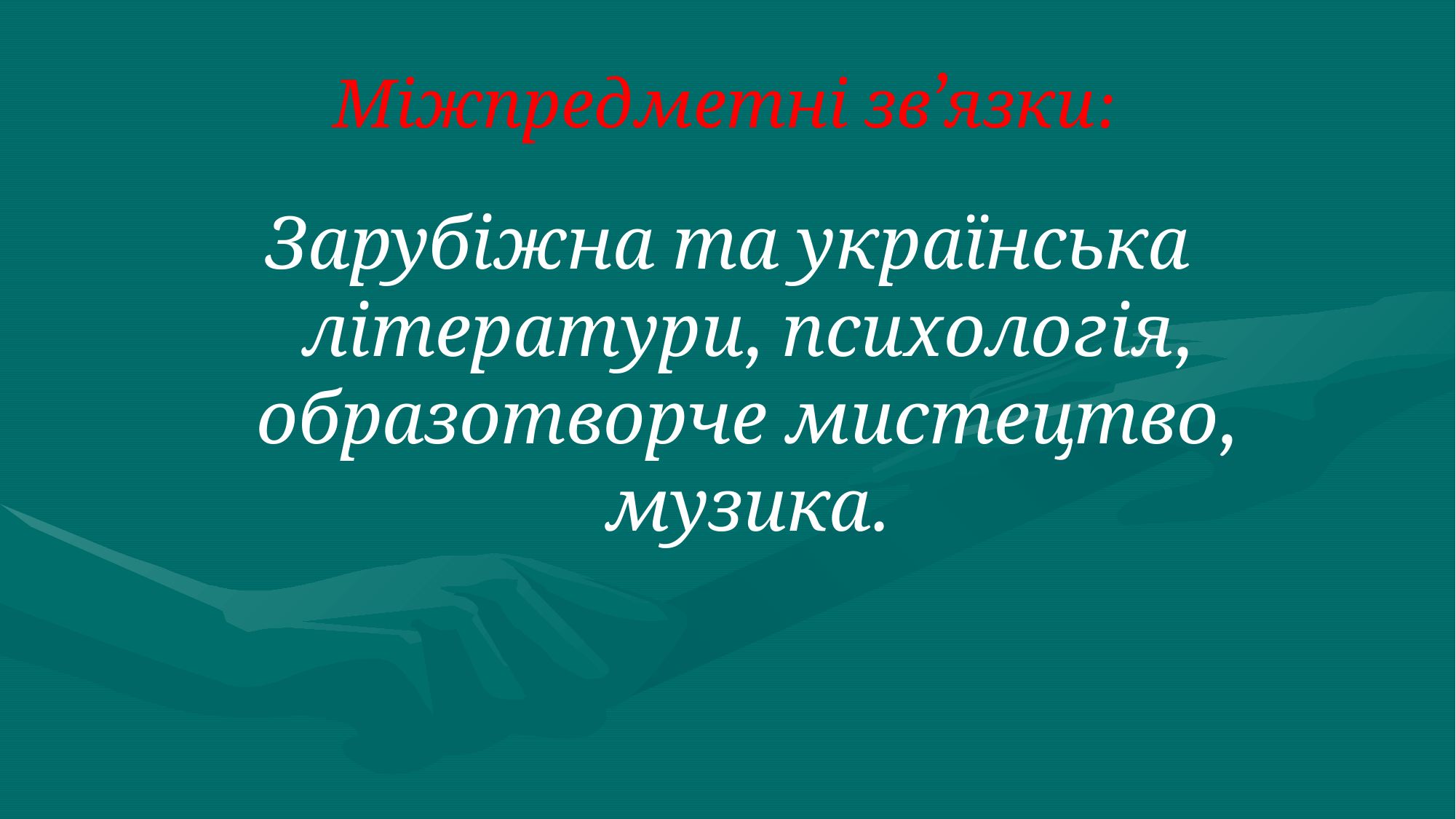

# Міжпредметні зв’язки:
Зарубіжна та українська літератури, психологія, образотворче мистецтво, музика.